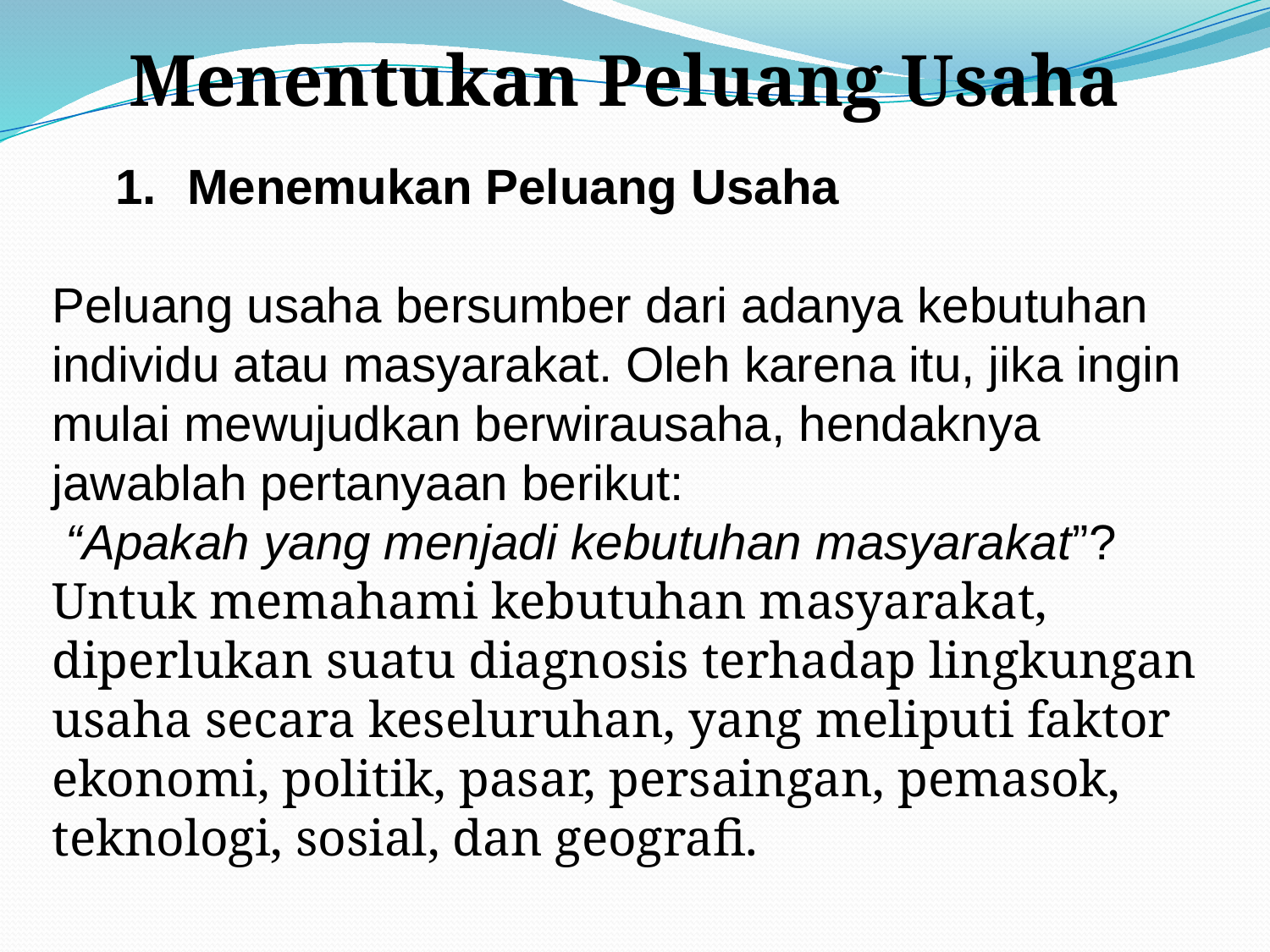

Menentukan Peluang Usaha
Menemukan Peluang Usaha

Peluang usaha bersumber dari adanya kebutuhan individu atau masyarakat. Oleh karena itu, jika ingin mulai mewujudkan berwirausaha, hendaknya jawablah pertanyaan berikut:
 “Apakah yang menjadi kebutuhan masyarakat”? Untuk memahami kebutuhan masyarakat, diperlukan suatu diagnosis terhadap lingkungan usaha secara keseluruhan, yang meliputi faktor ekonomi, politik, pasar, persaingan, pemasok, teknologi, sosial, dan geografi.